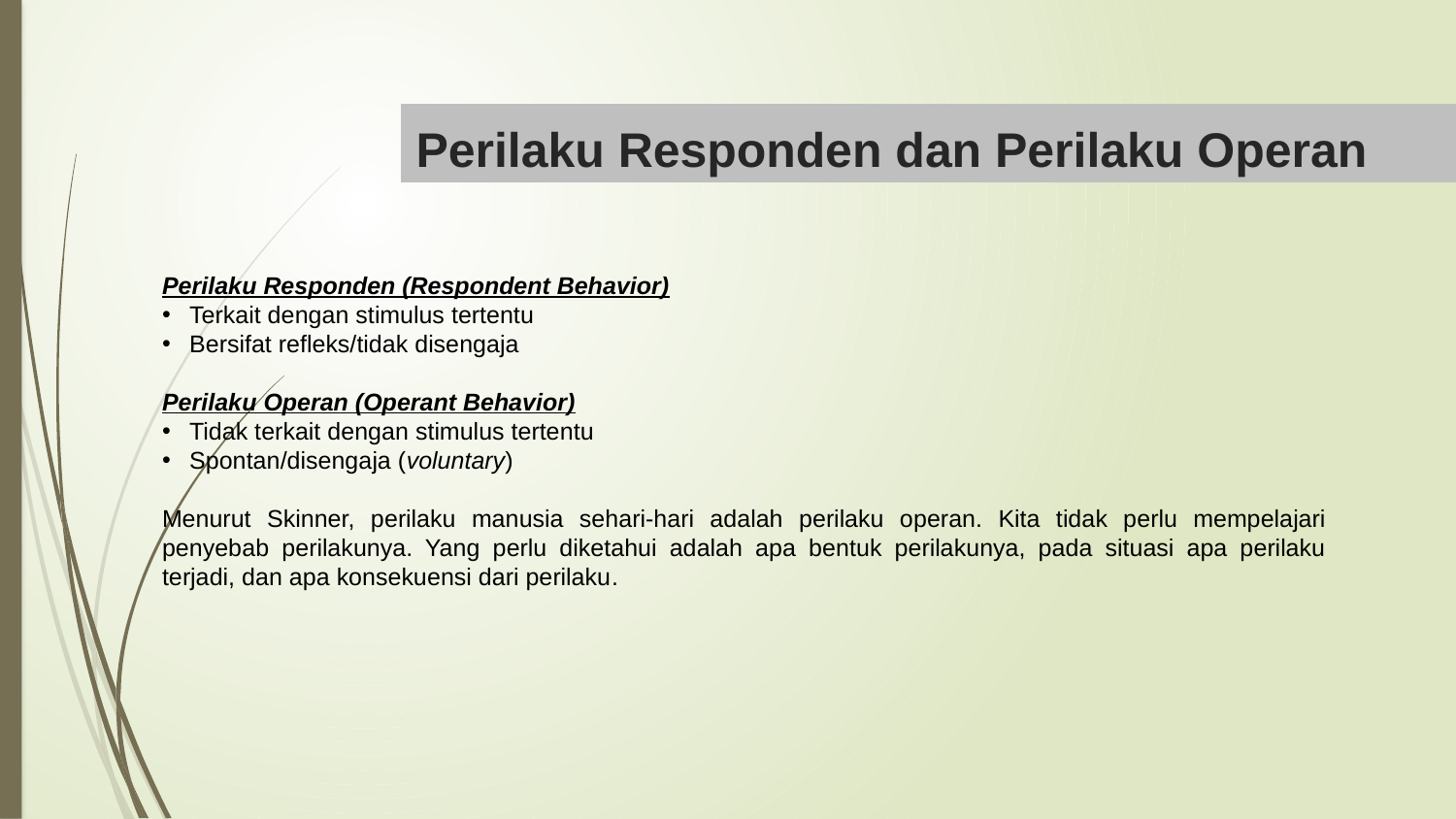

# Perilaku Responden dan Perilaku Operan
Perilaku Responden (Respondent Behavior)
Terkait dengan stimulus tertentu
Bersifat refleks/tidak disengaja

Perilaku Operan (Operant Behavior)
Tidak terkait dengan stimulus tertentu
Spontan/disengaja (voluntary)

Menurut Skinner, perilaku manusia sehari-hari adalah perilaku operan. Kita tidak perlu mempelajari penyebab perilakunya. Yang perlu diketahui adalah apa bentuk perilakunya, pada situasi apa perilaku terjadi, dan apa konsekuensi dari perilaku.